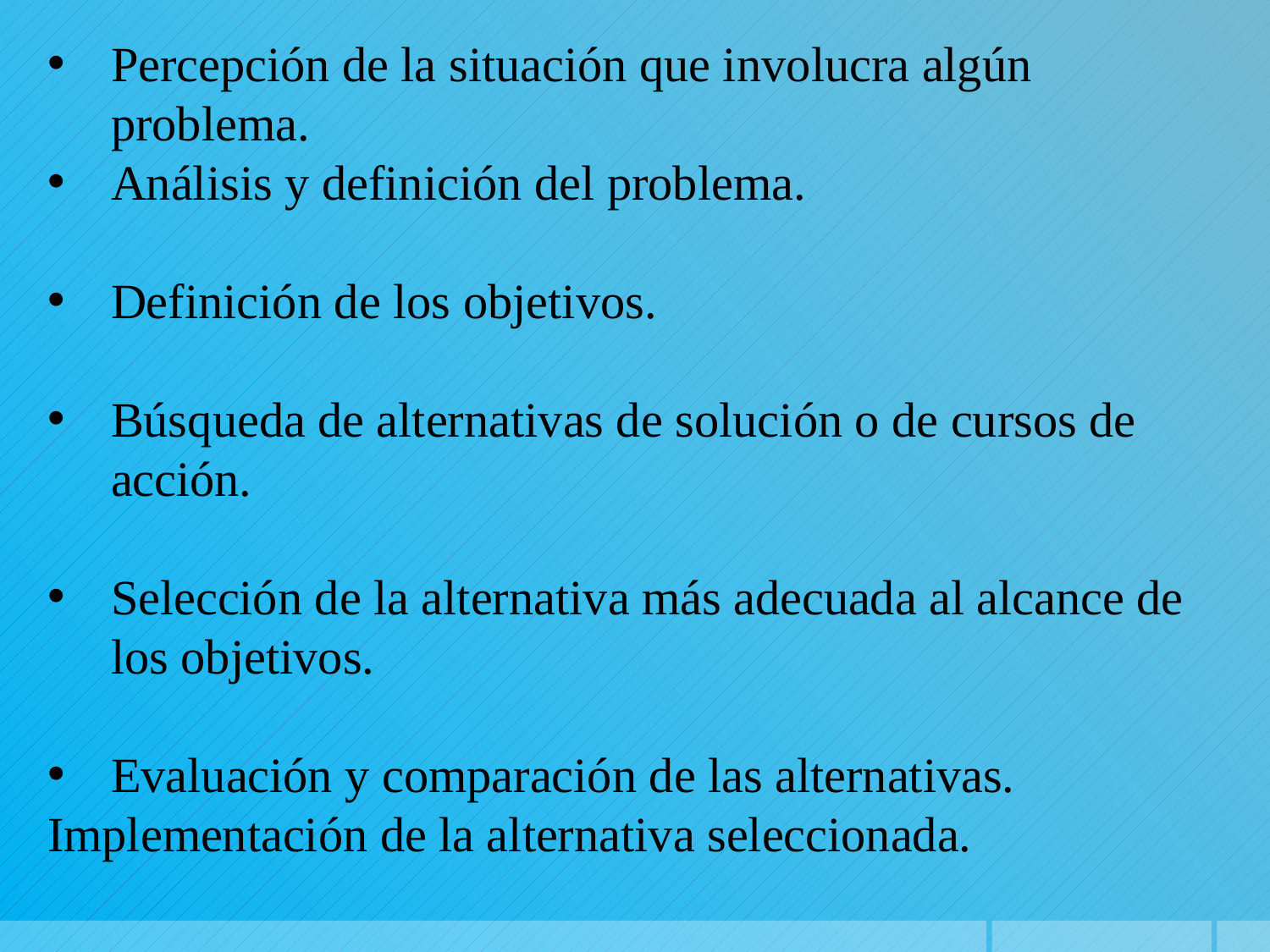

Percepción de la situación que involucra algún problema.
Análisis y definición del problema.

Definición de los objetivos.

Búsqueda de alternativas de solución o de cursos de acción.

Selección de la alternativa más adecuada al alcance de los objetivos.

Evaluación y comparación de las alternativas.
Implementación de la alternativa seleccionada.